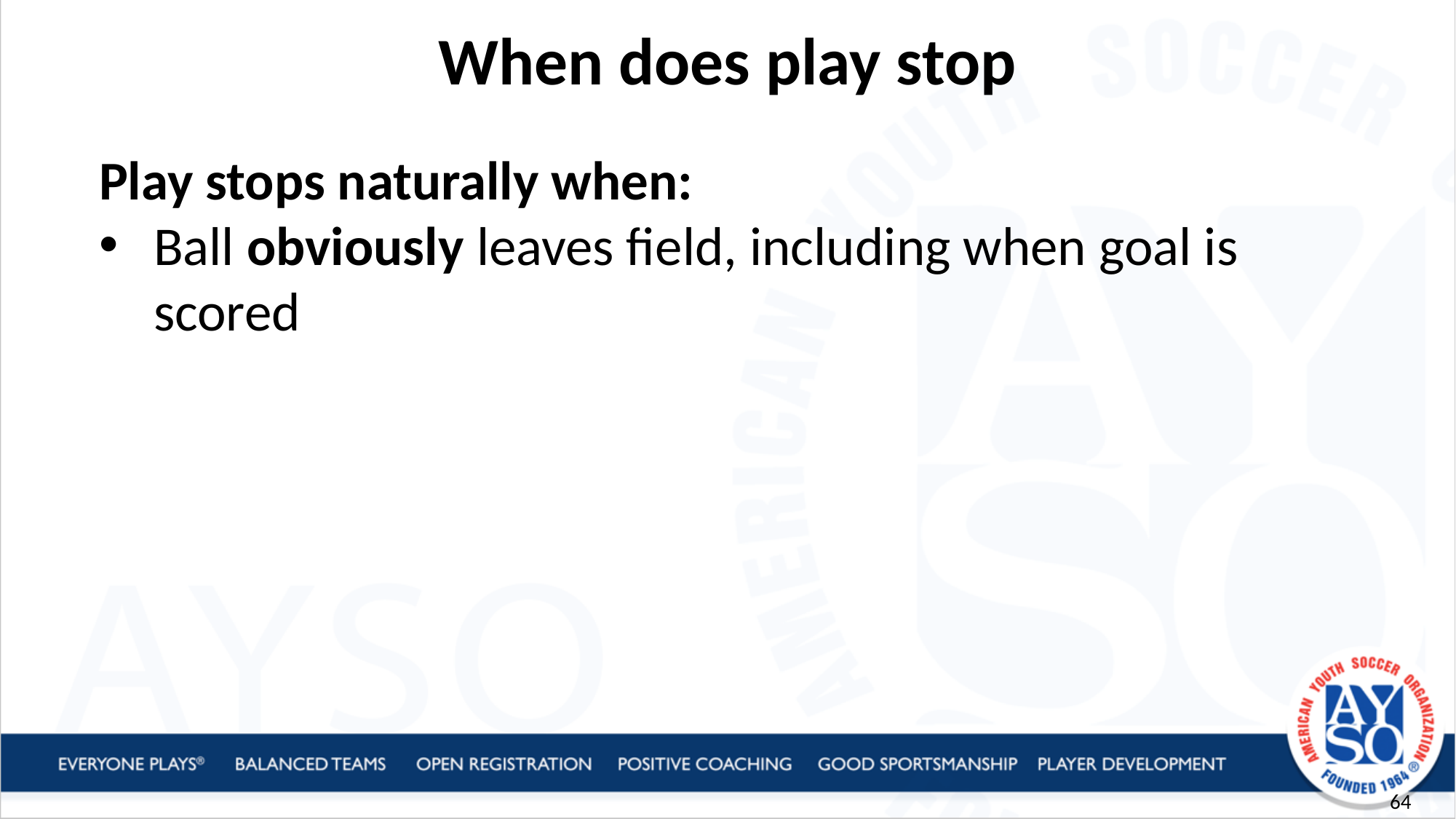

When does play stop
Play stops naturally when:
Ball obviously leaves field, including when goal is scored
64